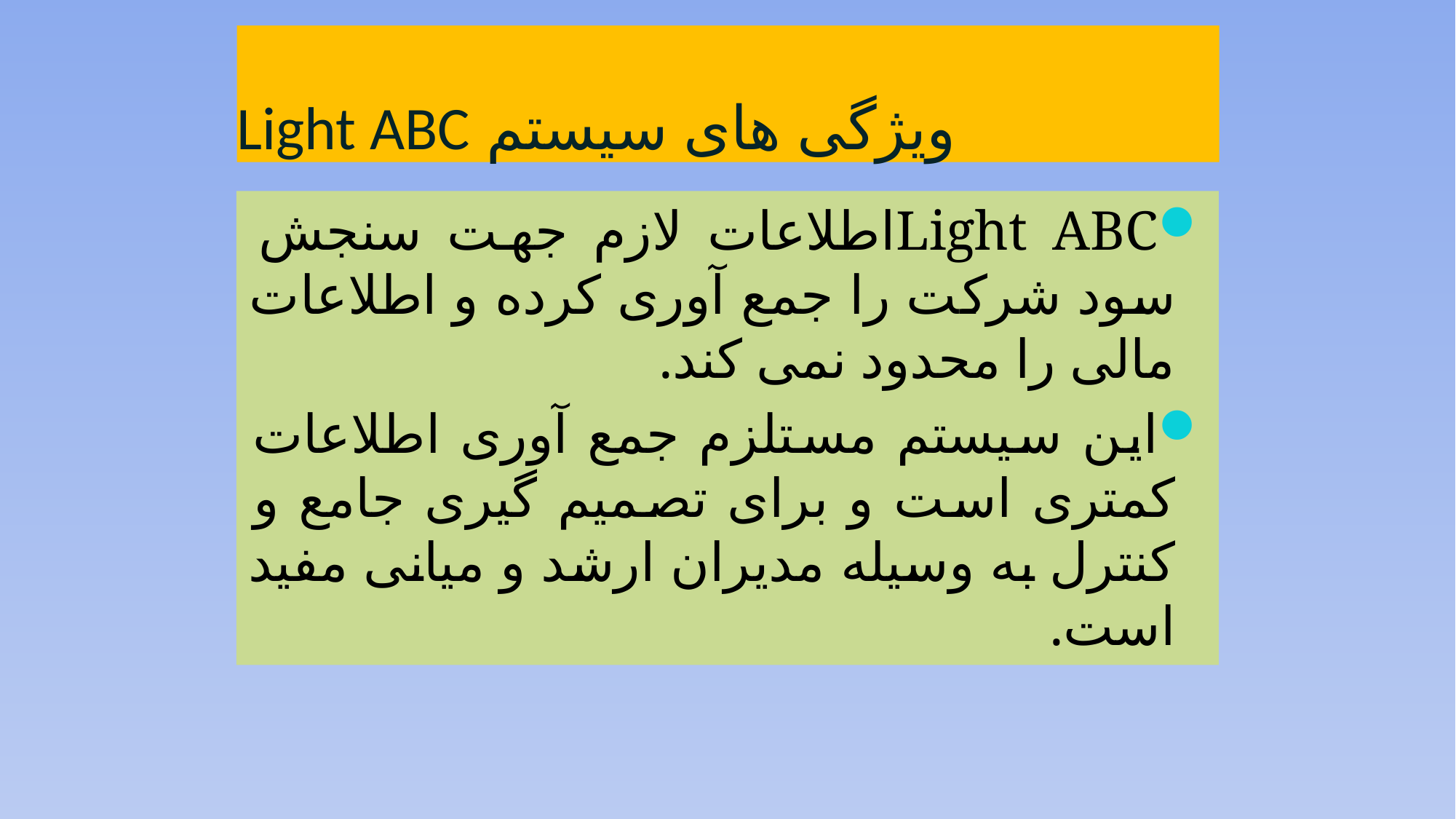

# ویژگی های سیستم Light ABC
Light ABCاطلاعات لازم جهت سنجش سود شرکت را جمع آوری کرده و اطلاعات مالی را محدود نمی کند.
این سیستم مستلزم جمع آوری اطلاعات کمتری است و برای تصمیم گیری جامع و کنترل به وسیله مدیران ارشد و میانی مفید است.